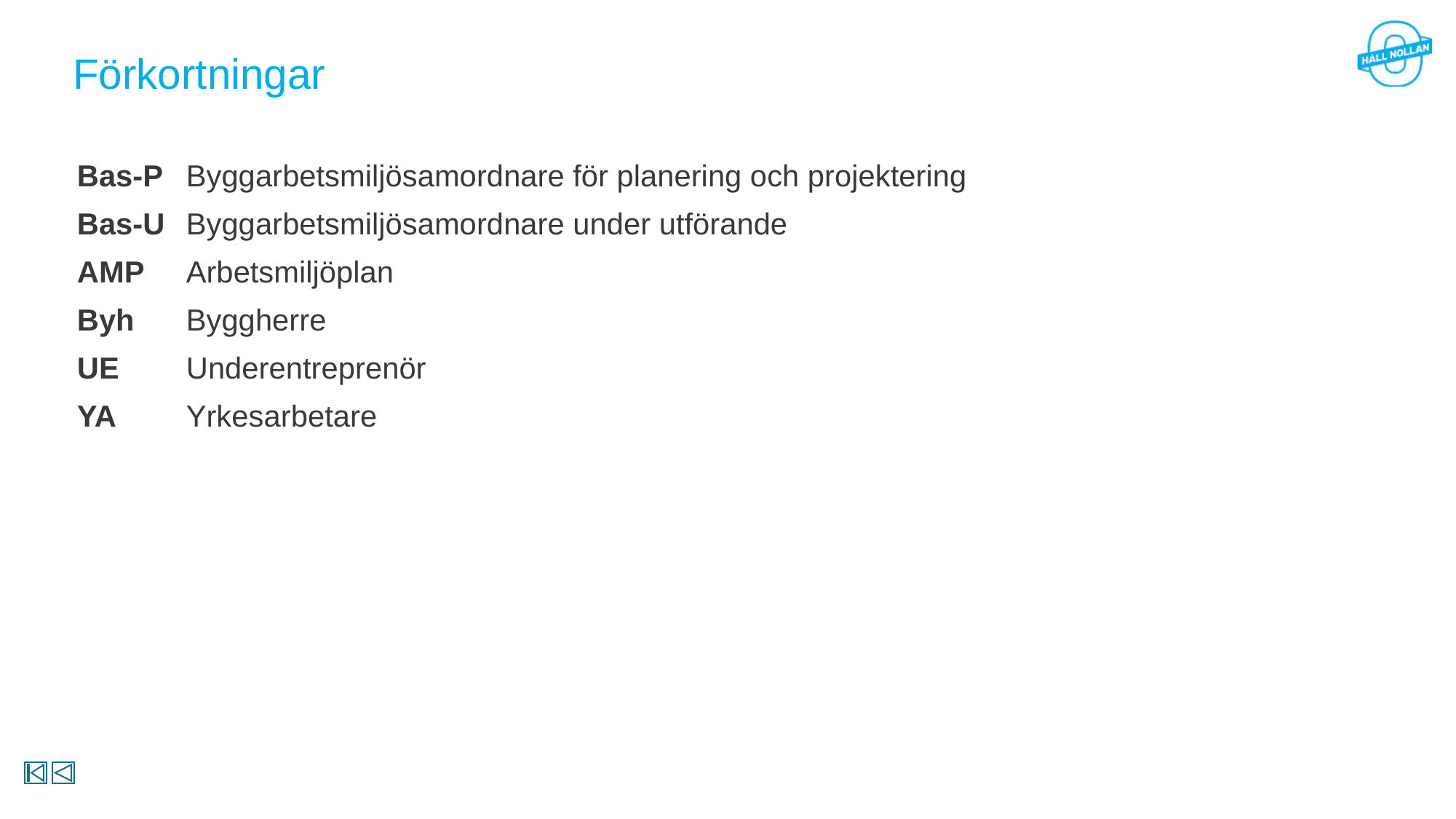

# Förkortningar
Bas-P	Byggarbetsmiljösamordnare för planering och projektering
Bas-U 	Byggarbetsmiljösamordnare under utförande
AMP 	Arbetsmiljöplan
Byh 	Byggherre
UE 	Underentreprenör
YA 	Yrkesarbetare